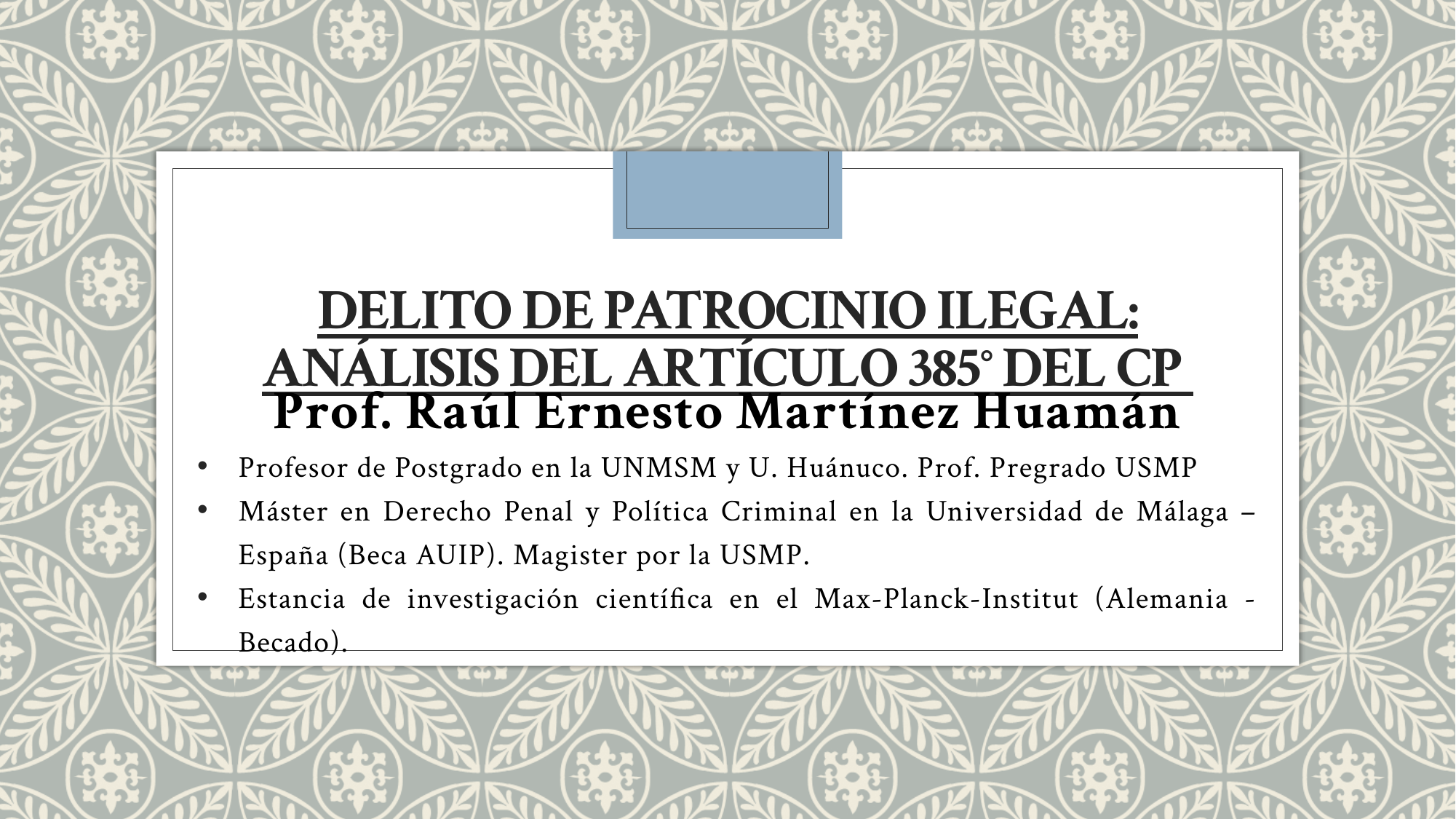

# DELITO DE PATROCINIO ILEGAL: Análisis del artículo 385° del CP
Prof. Raúl Ernesto Martínez Huamán
Profesor de Postgrado en la UNMSM y U. Huánuco. Prof. Pregrado USMP
Máster en Derecho Penal y Política Criminal en la Universidad de Málaga – España (Beca AUIP). Magister por la USMP.
Estancia de investigación científica en el Max-Planck-Institut (Alemania - Becado).